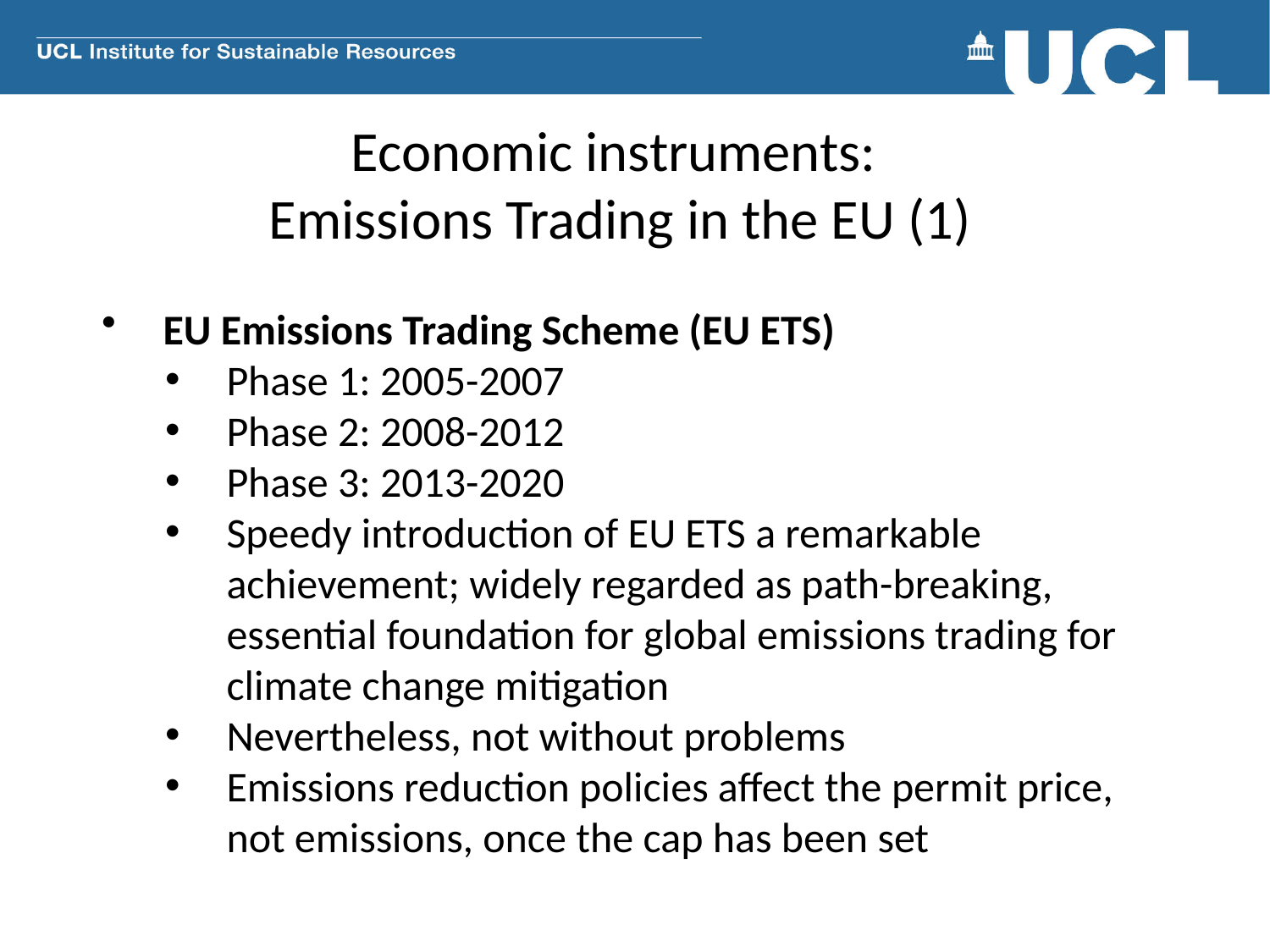

Economic instruments:
Emissions Trading in the EU (1)

EU Emissions Trading Scheme (EU ETS)
Phase 1: 2005-2007
Phase 2: 2008-2012
Phase 3: 2013-2020
Speedy introduction of EU ETS a remarkable achievement; widely regarded as path-breaking, essential foundation for global emissions trading for climate change mitigation
Nevertheless, not without problems
Emissions reduction policies affect the permit price, not emissions, once the cap has been set